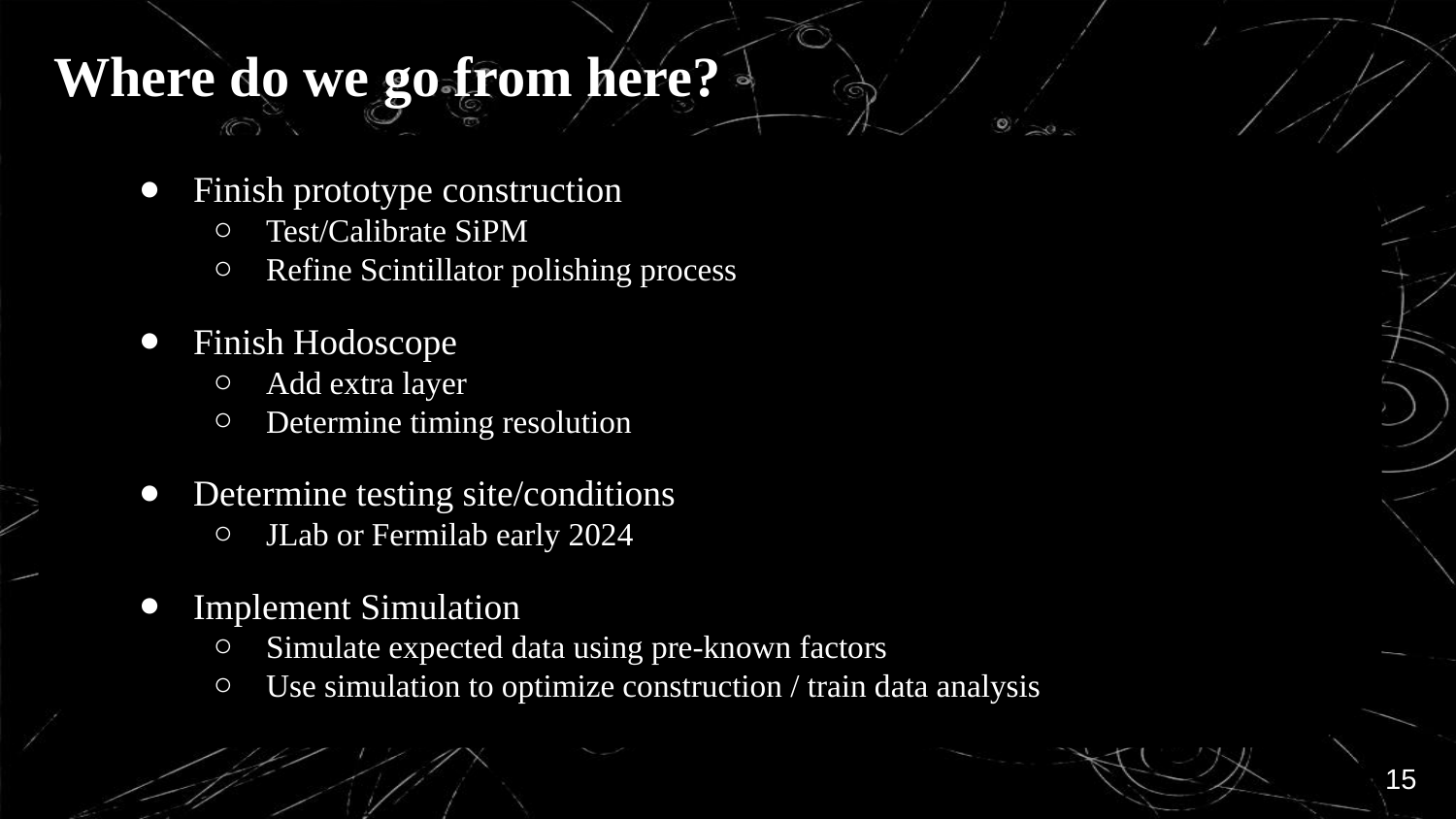

Where do we go from here?

Finish prototype construction
Test/Calibrate SiPM
Refine Scintillator polishing process
Finish Hodoscope
Add extra layer
Determine timing resolution
Determine testing site/conditions
JLab or Fermilab early 2024
Implement Simulation
Simulate expected data using pre-known factors
Use simulation to optimize construction / train data analysis
15